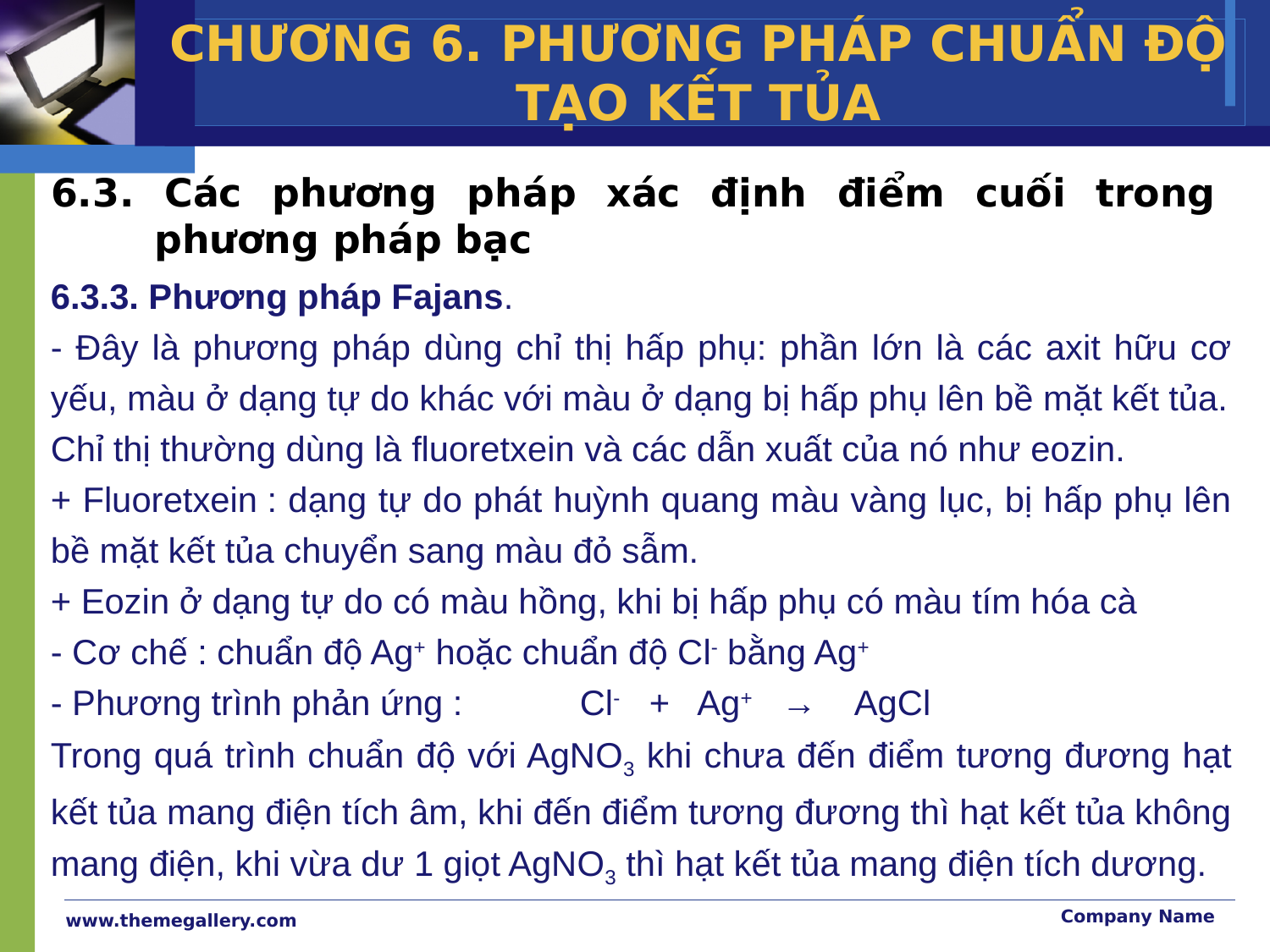

CHƯƠNG 6. PHƯƠNG PHÁP CHUẨN ĐỘ TẠO KẾT TỦA
# 6.3. Các phương pháp xác định điểm cuối trong phương pháp bạc
6.3.3. Phương pháp Fajans.
- Đây là phương pháp dùng chỉ thị hấp phụ: phần lớn là các axit hữu cơ yếu, màu ở dạng tự do khác với màu ở dạng bị hấp phụ lên bề mặt kết tủa.
Chỉ thị thường dùng là fluoretxein và các dẫn xuất của nó như eozin.
+ Fluoretxein : dạng tự do phát huỳnh quang màu vàng lục, bị hấp phụ lên bề mặt kết tủa chuyển sang màu đỏ sẫm.
+ Eozin ở dạng tự do có màu hồng, khi bị hấp phụ có màu tím hóa cà
- Cơ chế : chuẩn độ Ag+ hoặc chuẩn độ Cl- bằng Ag+
- Phương trình phản ứng :            Cl-   +   Ag+   →    AgCl
Trong quá trình chuẩn độ với AgNO3 khi chưa đến điểm tương đương hạt kết tủa mang điện tích âm, khi đến điểm tương đương thì hạt kết tủa không mang điện, khi vừa dư 1 giọt AgNO3 thì hạt kết tủa mang điện tích dương.
Company Name
www.themegallery.com